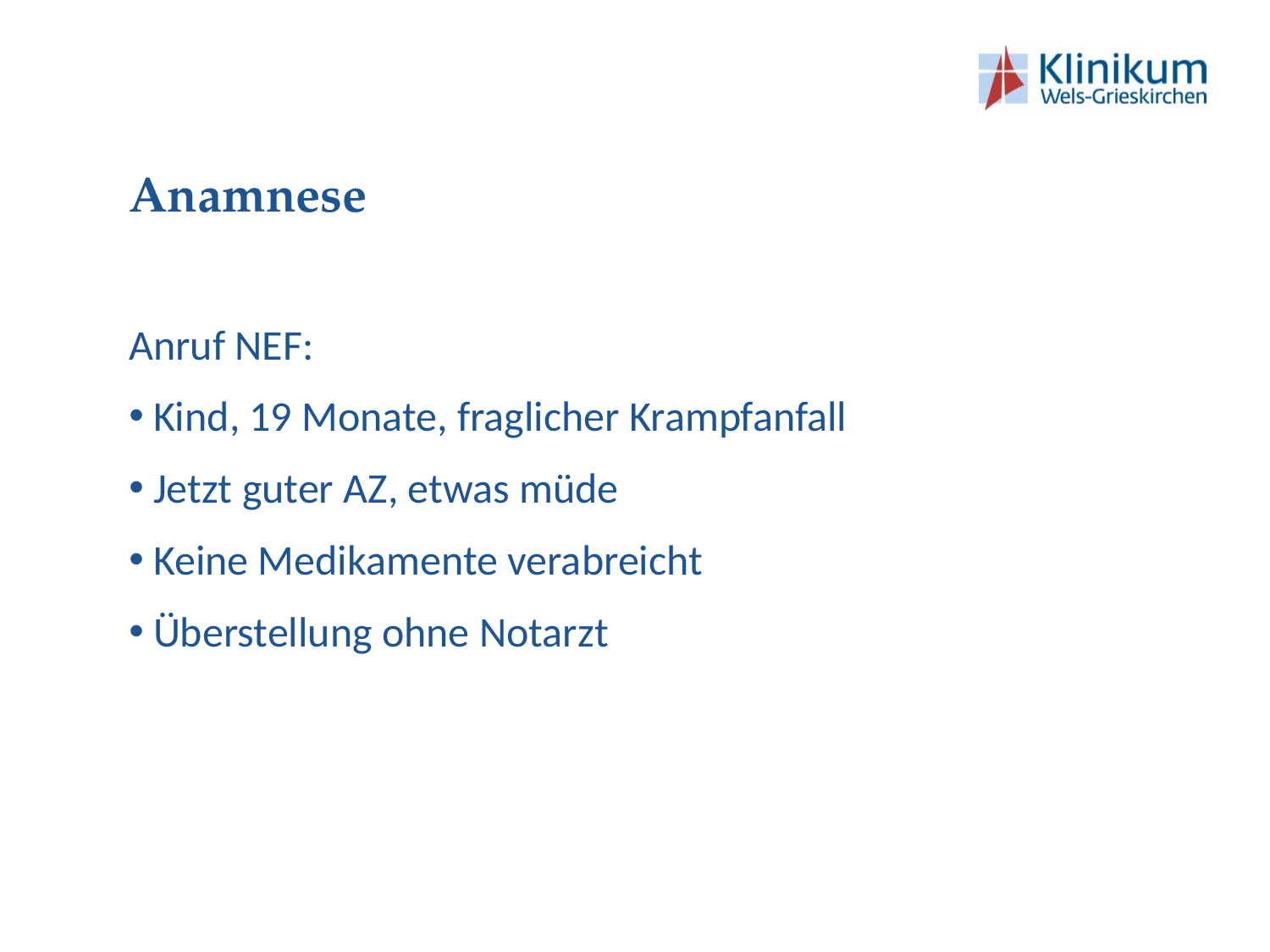

# Anamnese
Anruf NEF:
Kind, 19 Monate, fraglicher Krampfanfall
Jetzt guter AZ, etwas müde
Keine Medikamente verabreicht
Überstellung ohne Notarzt